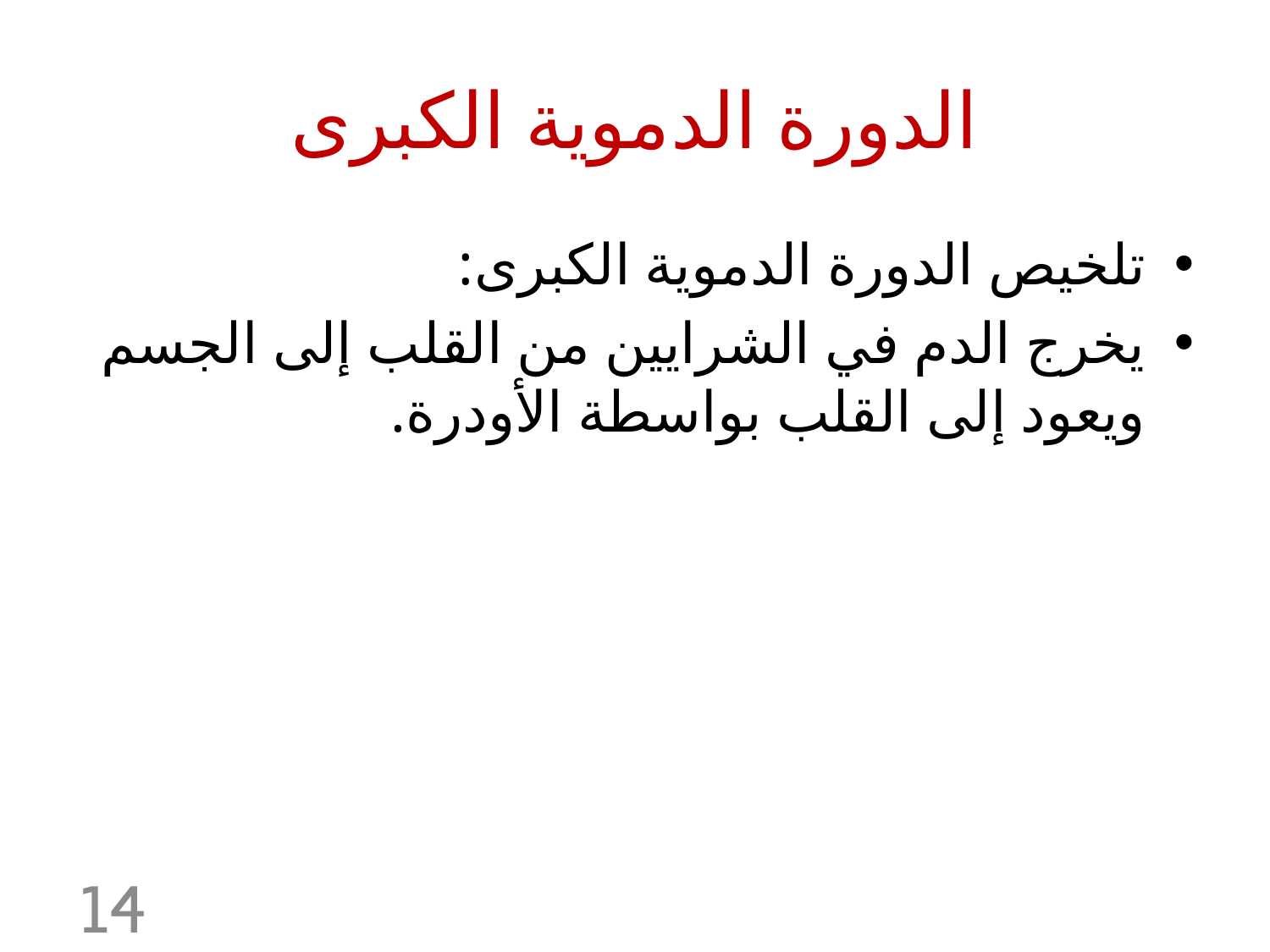

# الدورة الدموية الكبرى
تلخيص الدورة الدموية الكبرى:
يخرج الدم في الشرايين من القلب إلى الجسم ويعود إلى القلب بواسطة الأودرة.
14